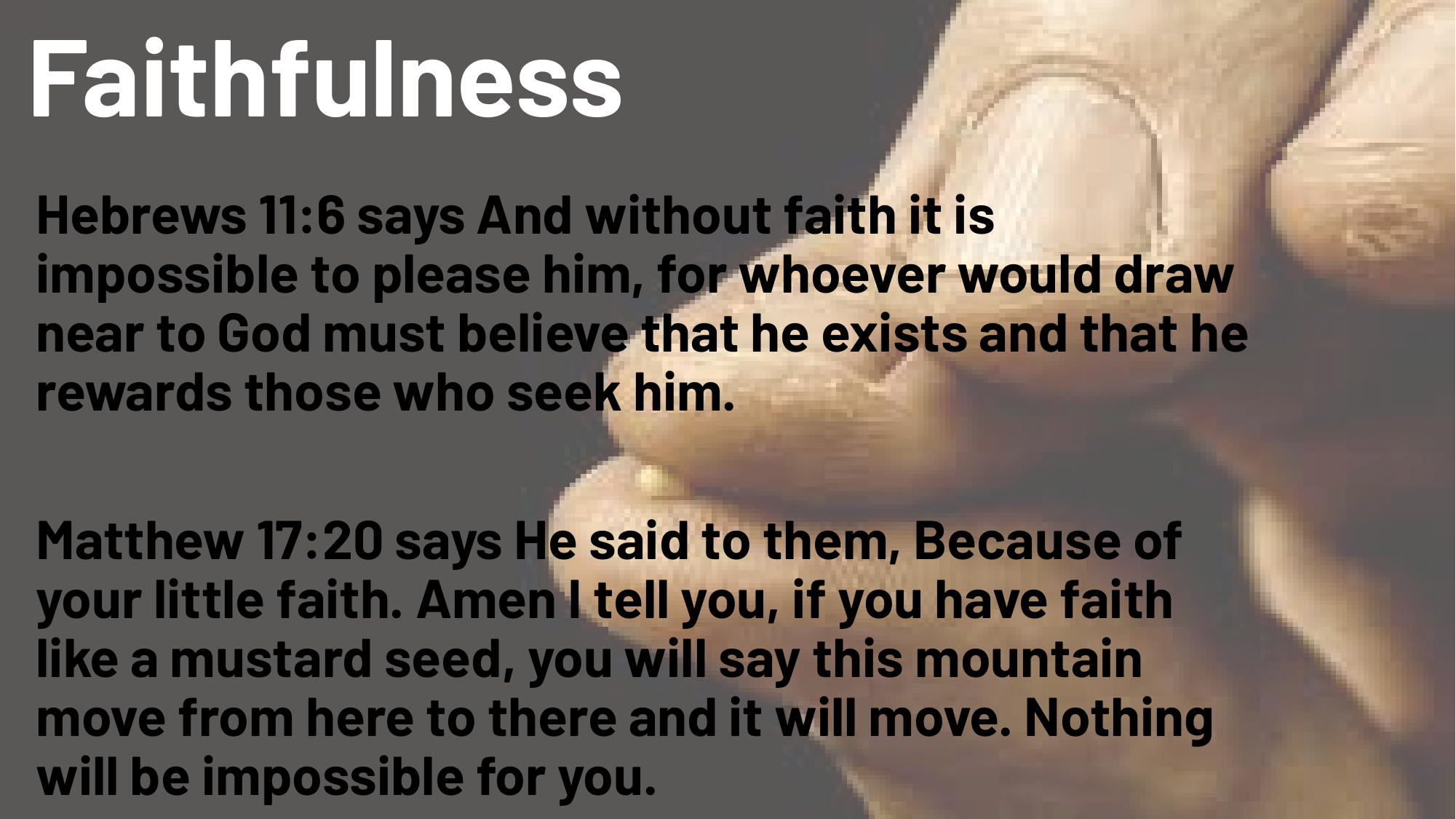

# Faithfulness
Hebrews 11:6 says And without faith it is impossible to please him, for whoever would draw near to God must believe that he exists and that he rewards those who seek him.

Matthew 17:20 says He said to them, Because of your little faith. Amen I tell you, if you have faith like a mustard seed, you will say this mountain move from here to there and it will move. Nothing will be impossible for you.